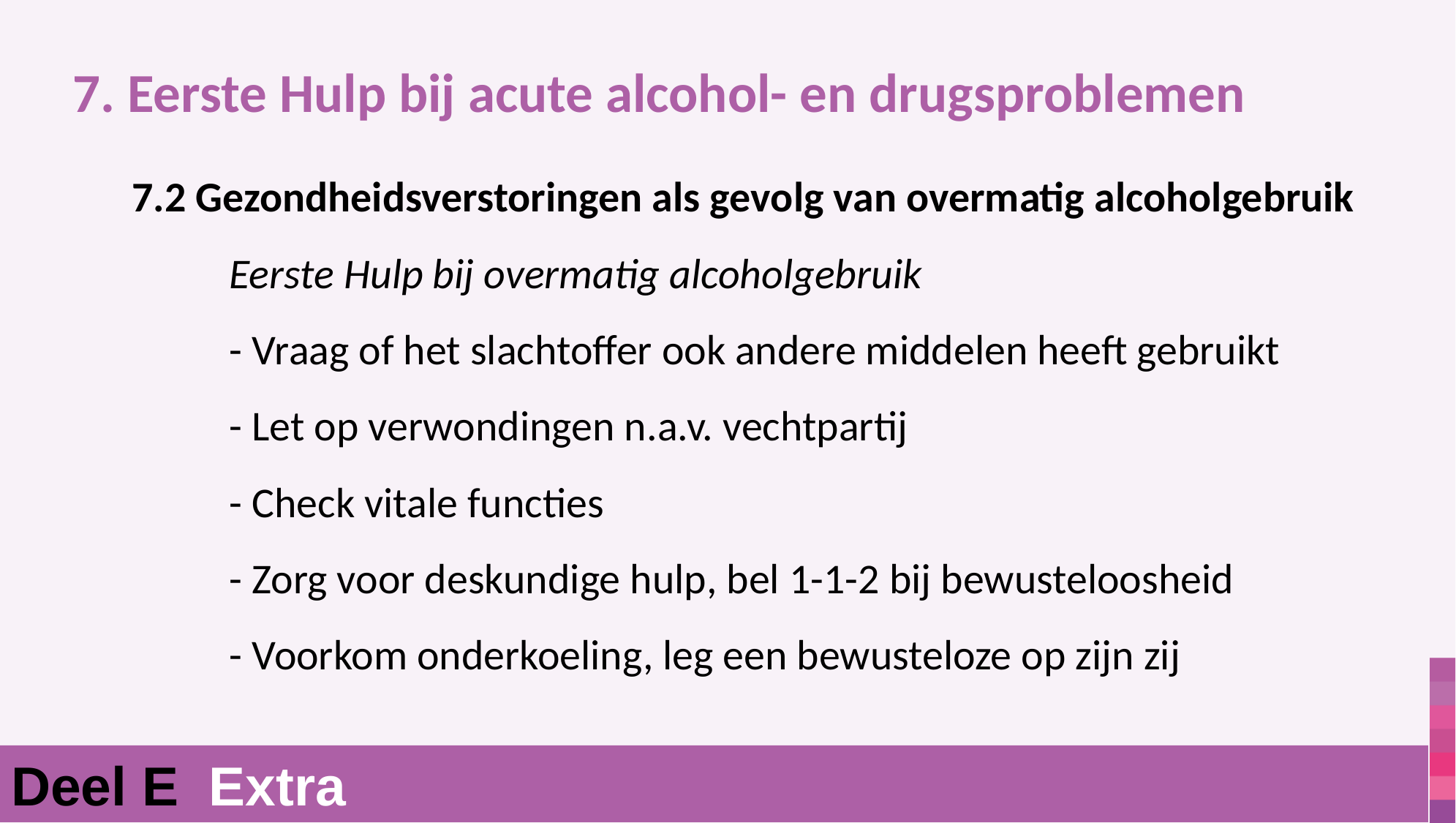

7. Eerste Hulp bij acute alcohol- en drugsproblemen
			 7.2 Gezondheidsverstoringen als gevolg van overmatig alcoholgebruik
	Eerste Hulp bij overmatig alcoholgebruik
	- Vraag of het slachtoffer ook andere middelen heeft gebruikt
	- Let op verwondingen n.a.v. vechtpartij
	- Check vitale functies
	- Zorg voor deskundige hulp, bel 1-1-2 bij bewusteloosheid
	- Voorkom onderkoeling, leg een bewusteloze op zijn zij
Deel E  Extra